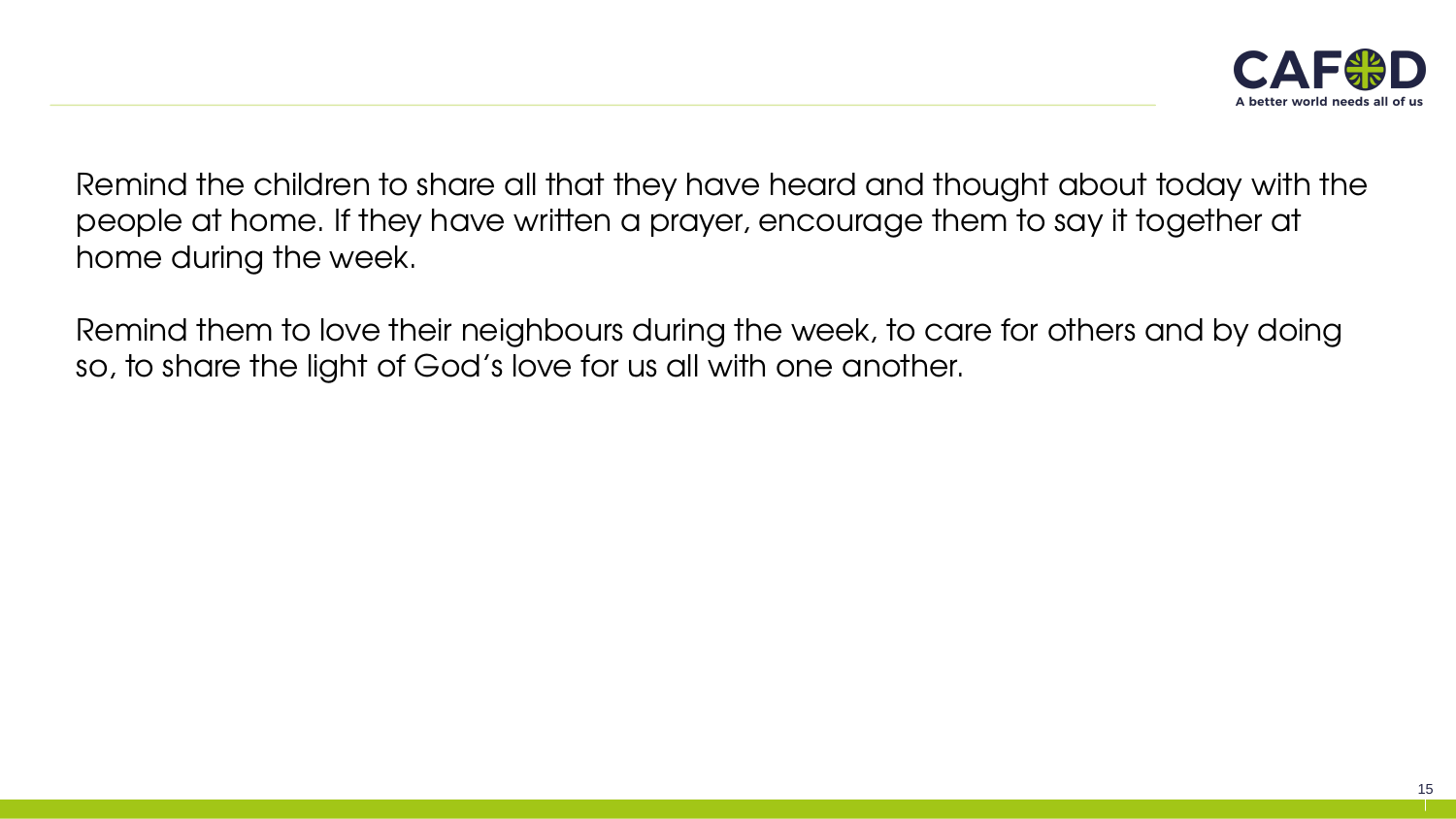

Remind the children to share all that they have heard and thought about today with the people at home. If they have written a prayer, encourage them to say it together at home during the week.

Remind them to love their neighbours during the week, to care for others and by doing so, to share the light of God’s love for us all with one another.

15